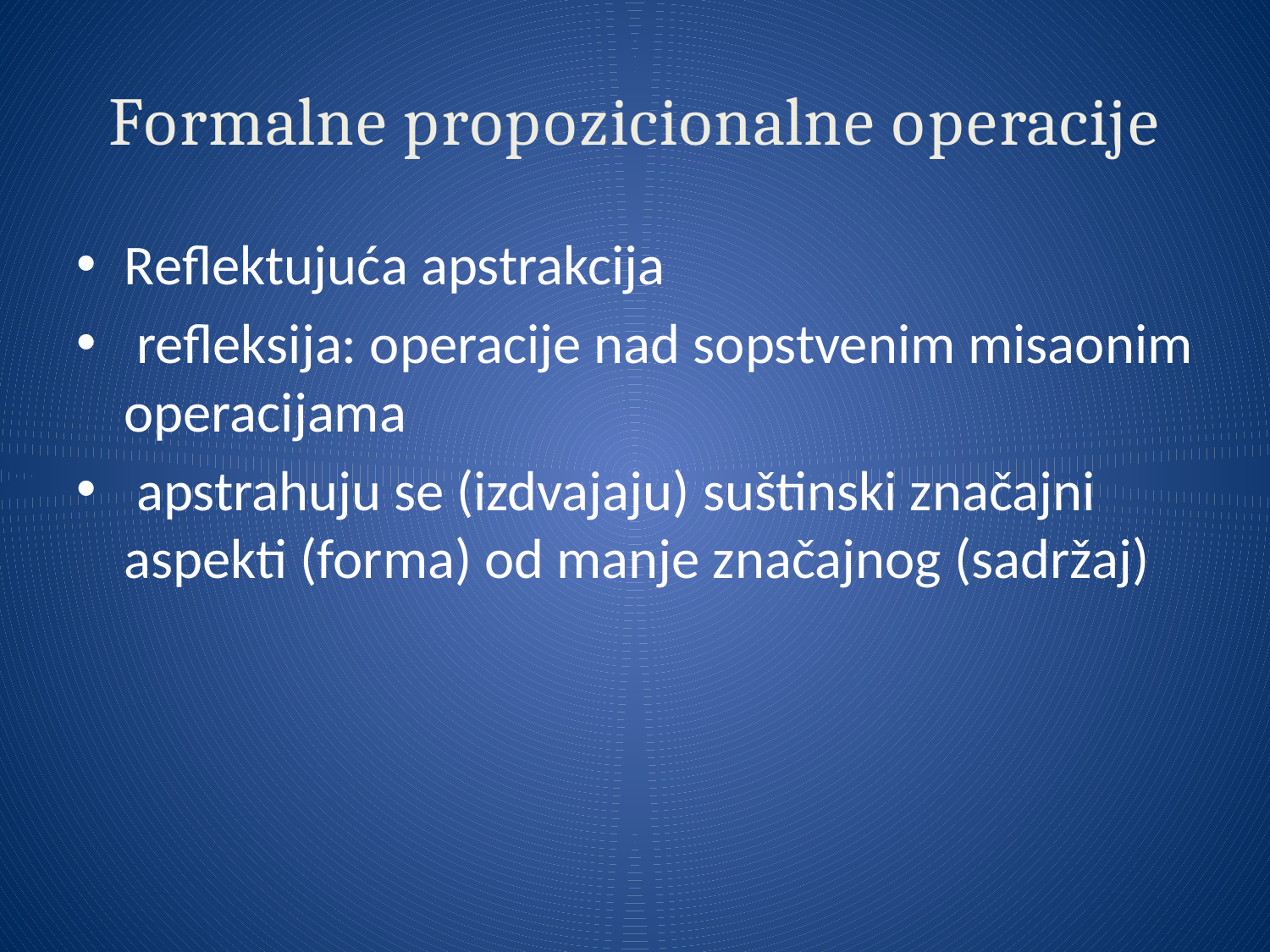

# Formalne propozicionalne operacije
Reflektujuća apstrakcija
 refleksija: operacije nad sopstvenim misaonim operacijama
 apstrahuju se (izdvajaju) suštinski značajni aspekti (forma) od manje značajnog (sadržaj)